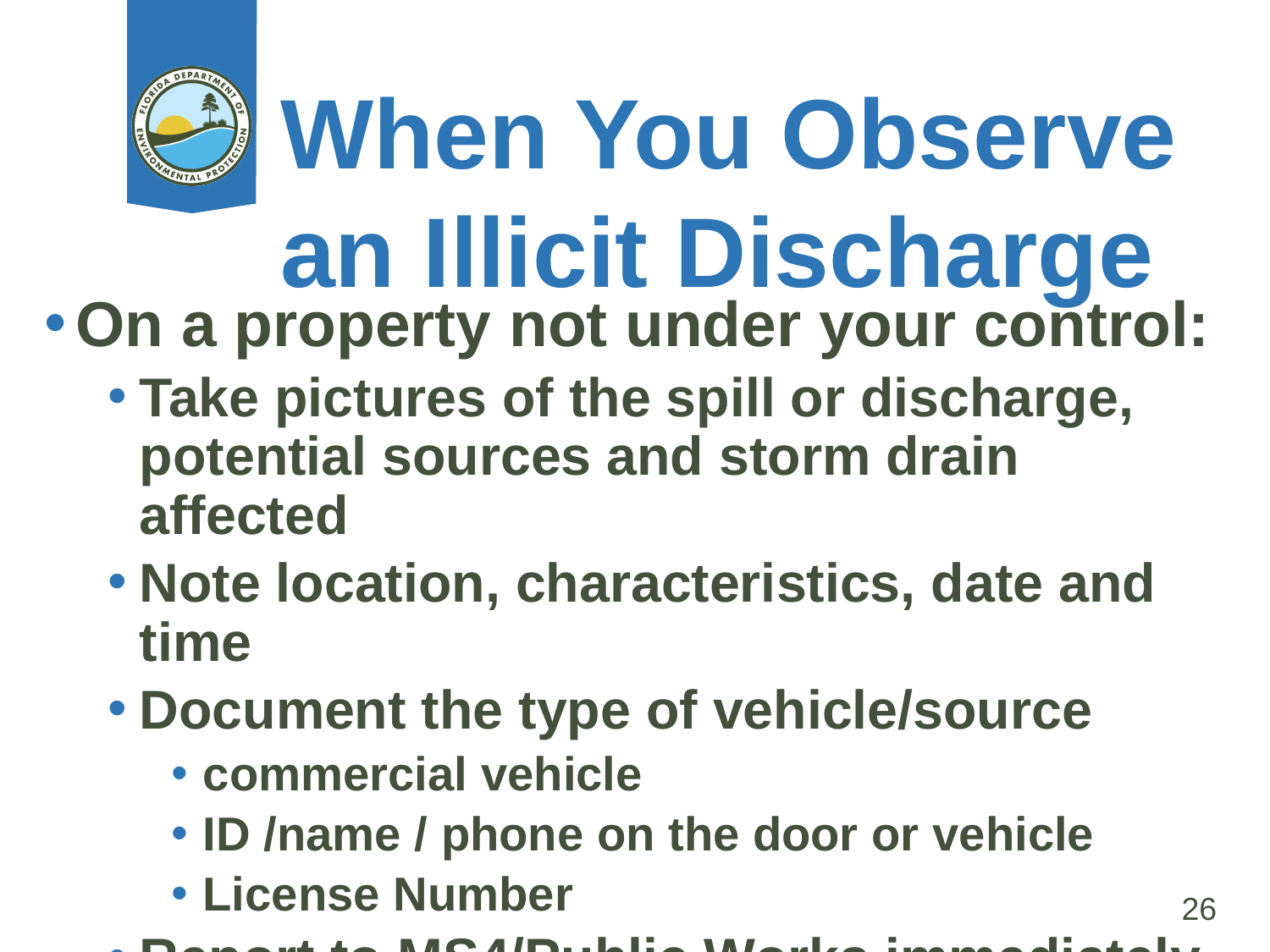

# When You Observe an Illicit Discharge
On a property not under your control:
Take pictures of the spill or discharge, potential sources and storm drain affected
Note location, characteristics, date and time
Document the type of vehicle/source
commercial vehicle
ID /name / phone on the door or vehicle
License Number
Report to MS4/Public Works immediately